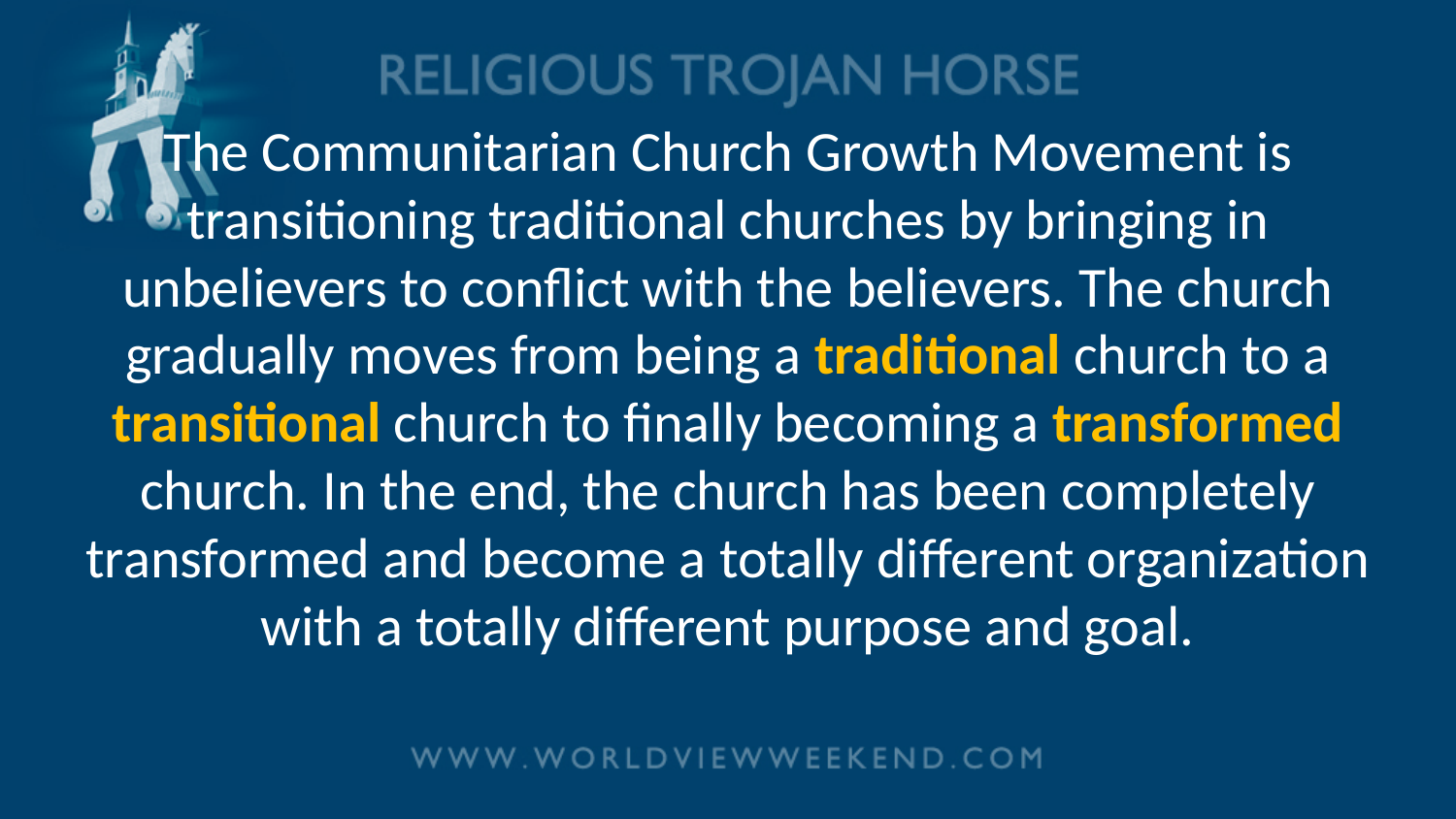

# The Communitarian Church Growth Movement is transitioning traditional churches by bringing in unbelievers to conflict with the believers. The church gradually moves from being a traditional church to a transitional church to finally becoming a transformed church. In the end, the church has been completely transformed and become a totally different organization with a totally different purpose and goal.